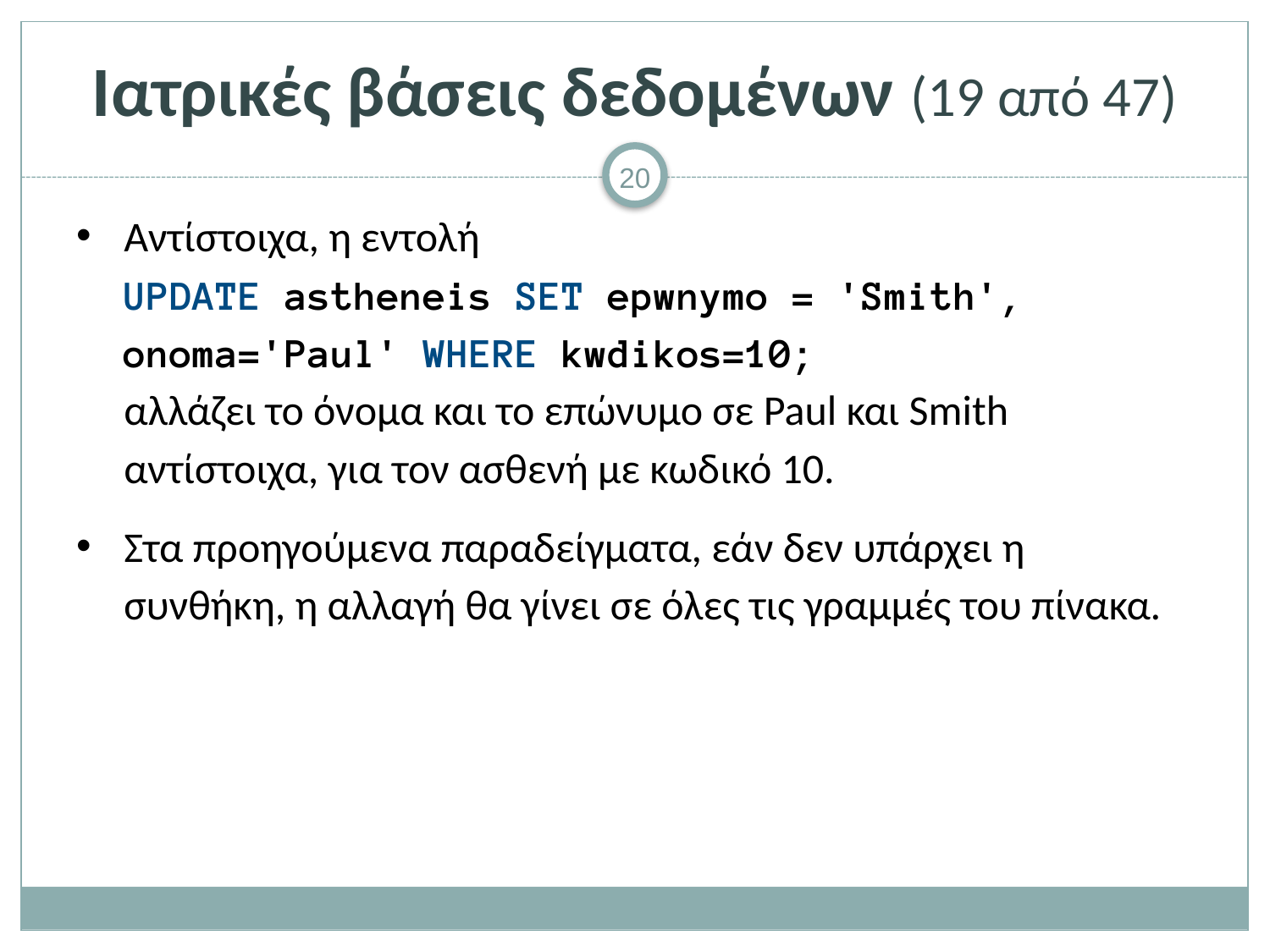

# Ιατρικές βάσεις δεδομένων (19 από 47)
Αντίστοιχα, η εντολή
UPDATE astheneis SET epwnymo = 'Smith', onoma='Paul' WHERE kwdikos=10;
αλλάζει το όνομα και το επώνυμο σε Paul και Smith  αντίστοιχα, για τον ασθενή με κωδικό 10.
Στα προηγούμενα παραδείγματα, εάν δεν υπάρχει η συνθήκη, η αλλαγή θα γίνει σε όλες τις γραμμές του πίνακα.